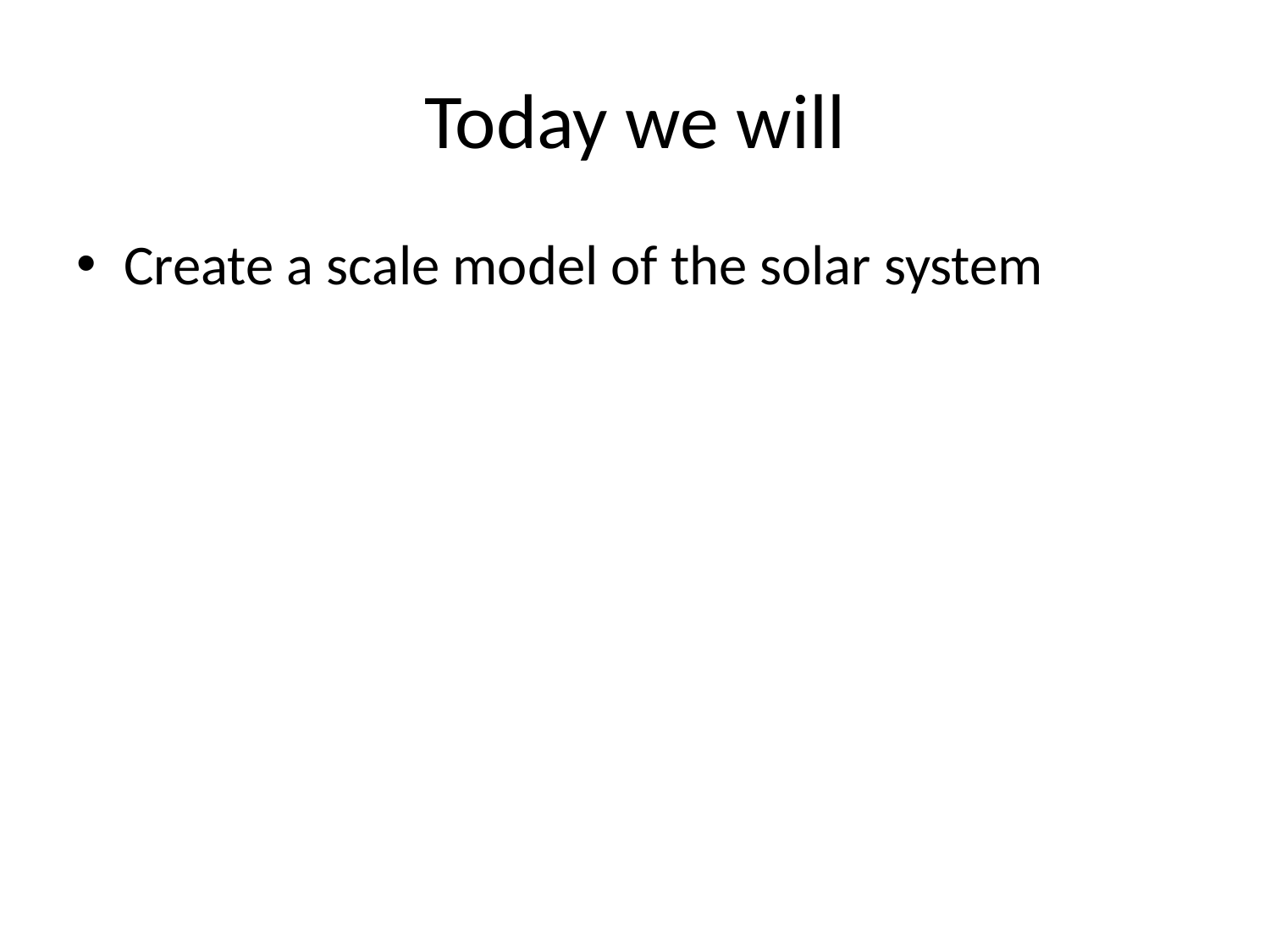

# Today we will
Create a scale model of the solar system